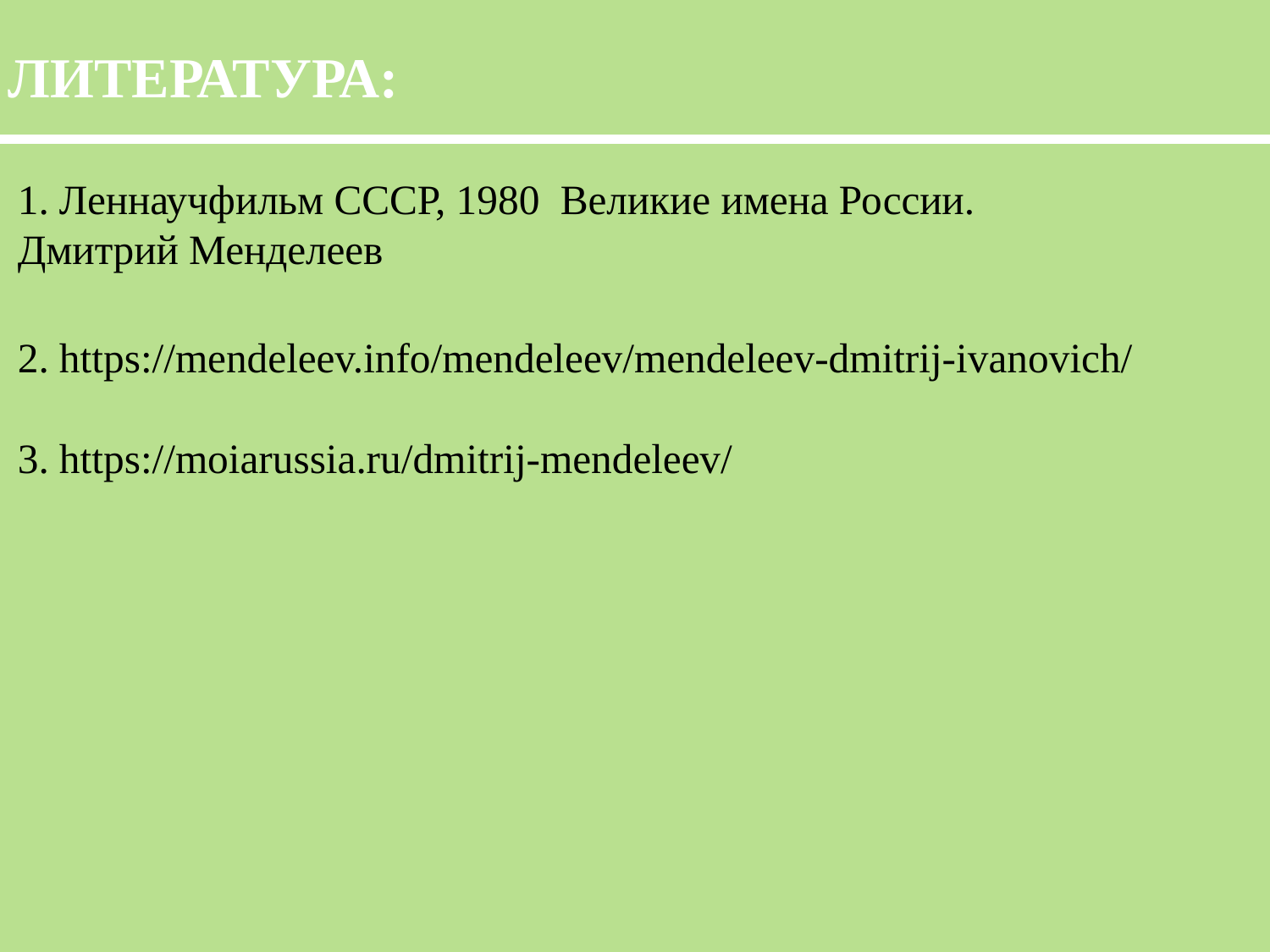

# ЛИТЕРАТУРА:

1. Леннаучфильм СССР, 1980  Великие имена России. Дмитрий Менделеев
2. https://mendeleev.info/mendeleev/mendeleev-dmitrij-ivanovich/
3. https://moiarussia.ru/dmitrij-mendeleev/